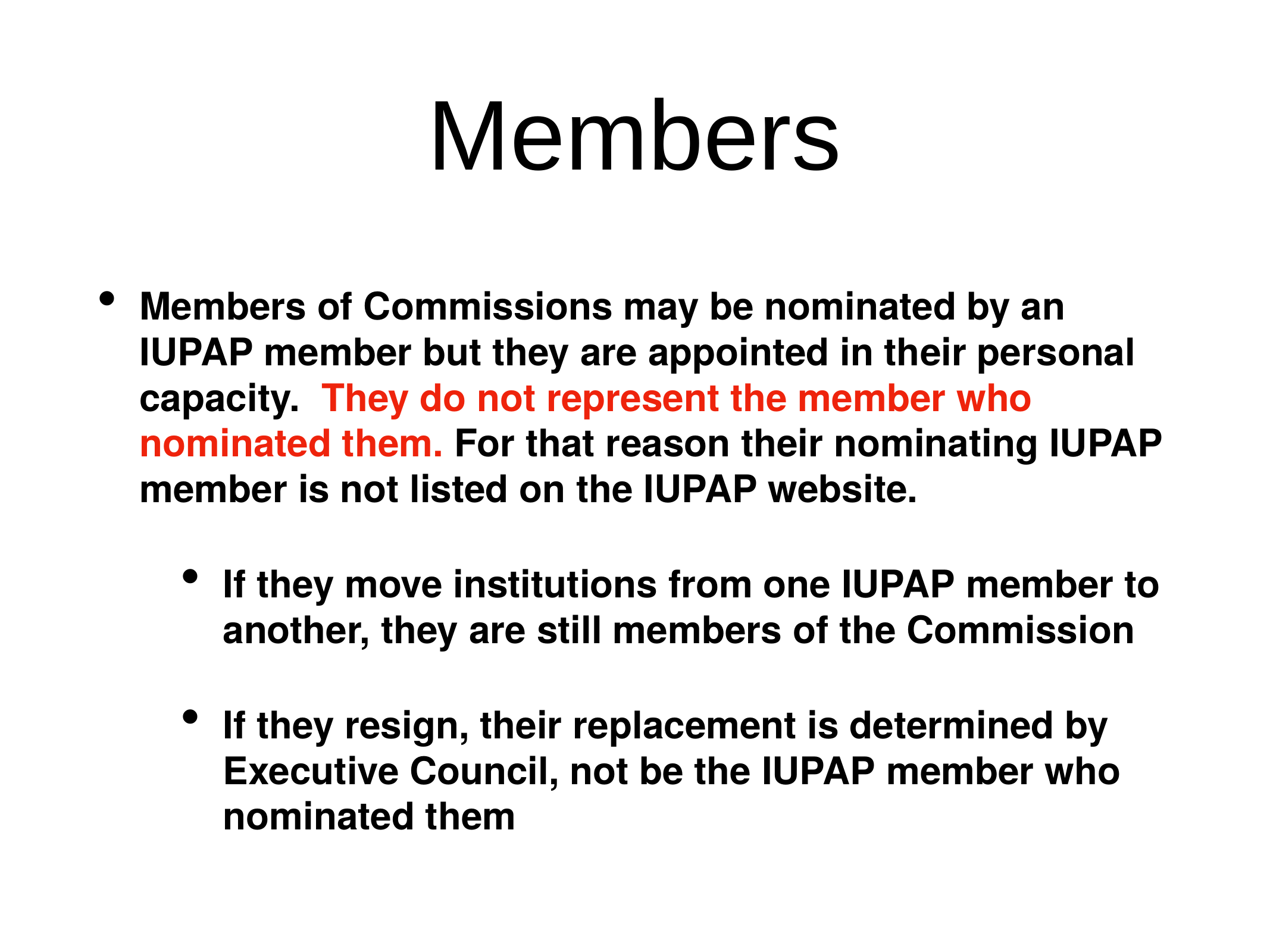

# Members
Members of Commissions may be nominated by an IUPAP member but they are appointed in their personal capacity.  They do not represent the member who nominated them. For that reason their nominating IUPAP member is not listed on the IUPAP website.
If they move institutions from one IUPAP member to another, they are still members of the Commission
If they resign, their replacement is determined by Executive Council, not be the IUPAP member who nominated them